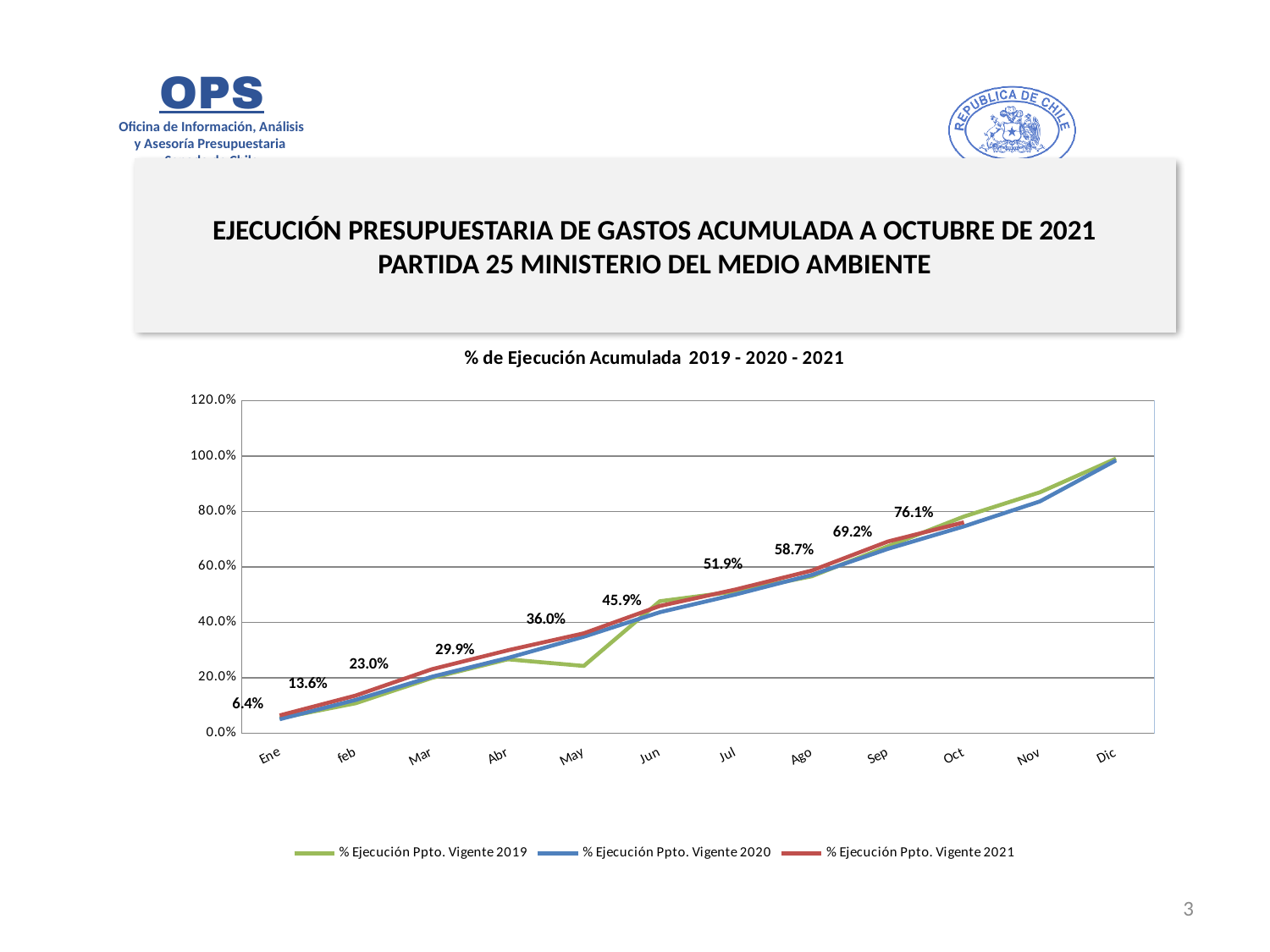

# EJECUCIÓN PRESUPUESTARIA DE GASTOS ACUMULADA A OCTUBRE DE 2021 PARTIDA 25 MINISTERIO DEL MEDIO AMBIENTE

[unsupported chart]

3